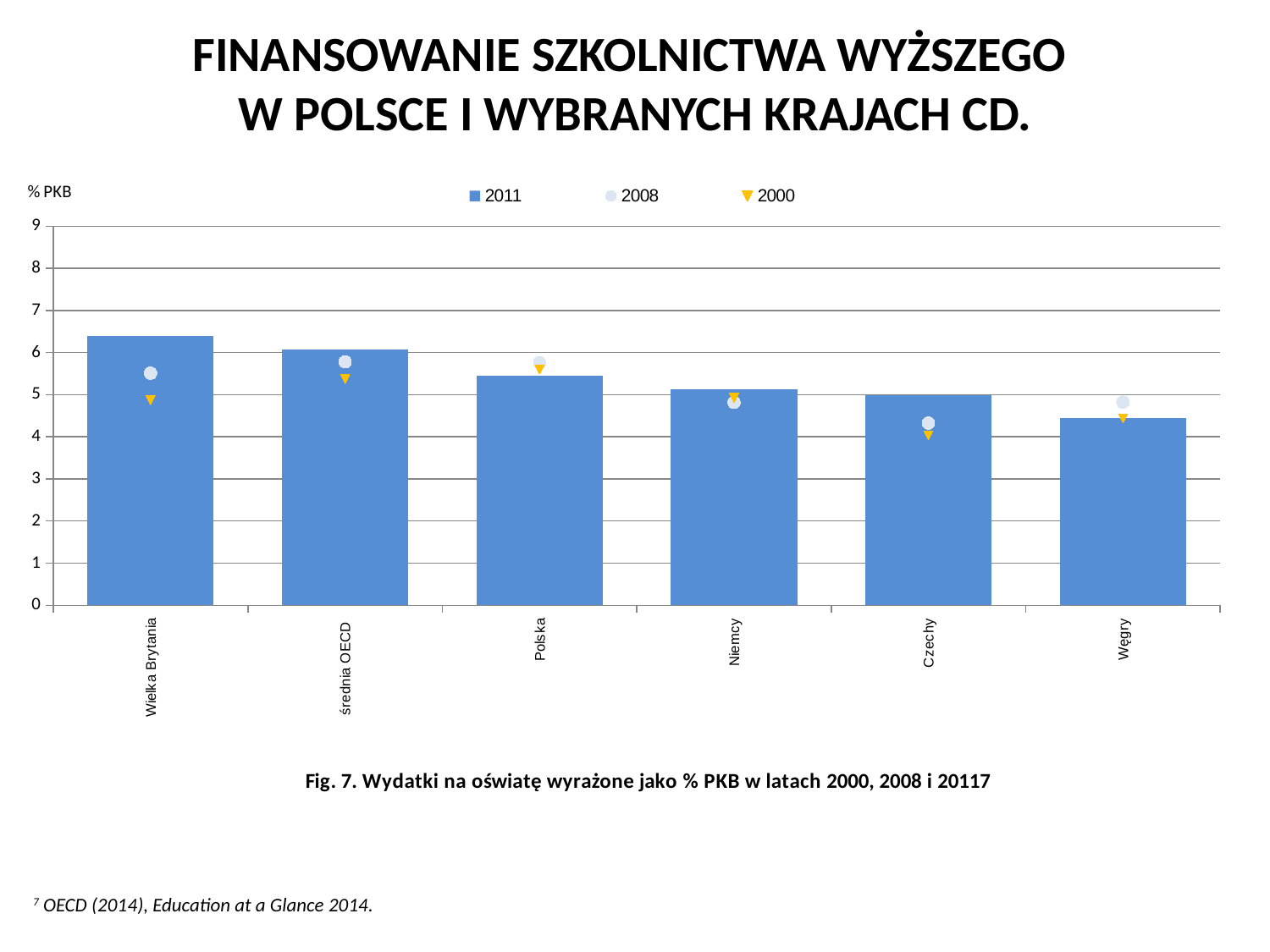

### Chart: Fig. 7. Wydatki na oświatę wyrażone jako % PKB w latach 2000, 2008 i 20117

| Category | 2011 | 2008 | 2000 |
|---|---|---|---|
| Wielka Brytania | 6.387497076217842 | 5.509938771449089 | 4.8688210069706495 |
| średnia OECD  | 6.074624402751408 | 5.77910932377432 | 5.372373754693959 |
| Polska | 5.456659413827453 | 5.7607642414882685 | 5.595711291843667 |
| Niemcy | 5.129490886560793 | 4.814703680587517 | 4.9288016327275965 |
| Czechy | 4.9919399009627 | 4.326518139564616 | 4.033330469512424 |
| Węgry | 4.437 | 4.8222108699141275 | 4.439941273035386 |
Finansowanie szkolnictwa wyższego
w Polsce i wybranych krajach cd.
#

9
7 OECD (2014), Education at a Glance 2014.